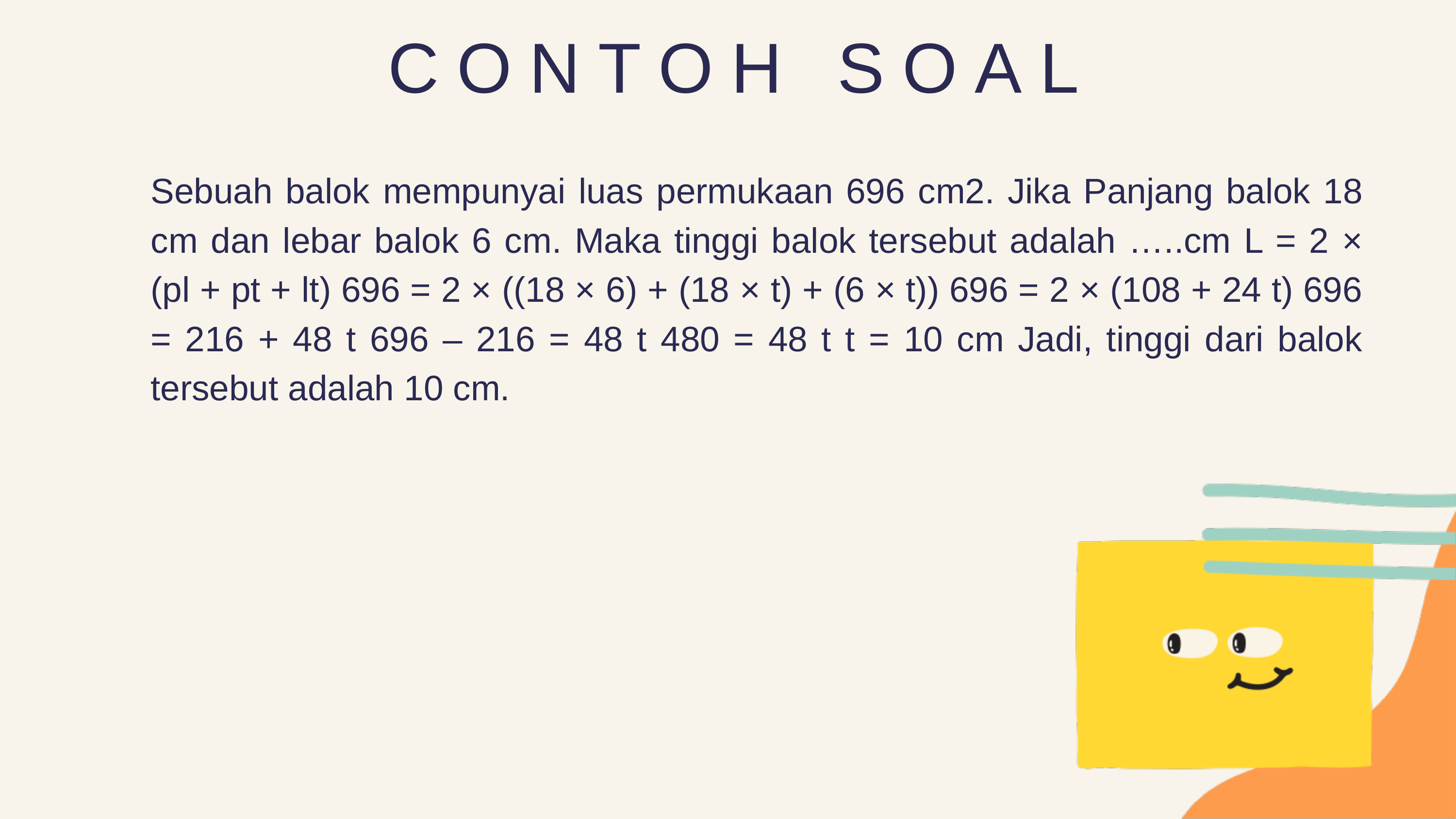

CONTOH SOAL
Sebuah balok mempunyai luas permukaan 696 cm2. Jika Panjang balok 18 cm dan lebar balok 6 cm. Maka tinggi balok tersebut adalah …..cm L = 2 × (pl + pt + lt) 696 = 2 × ((18 × 6) + (18 × t) + (6 × t)) 696 = 2 × (108 + 24 t) 696 = 216 + 48 t 696 – 216 = 48 t 480 = 48 t t = 10 cm Jadi, tinggi dari balok tersebut adalah 10 cm.